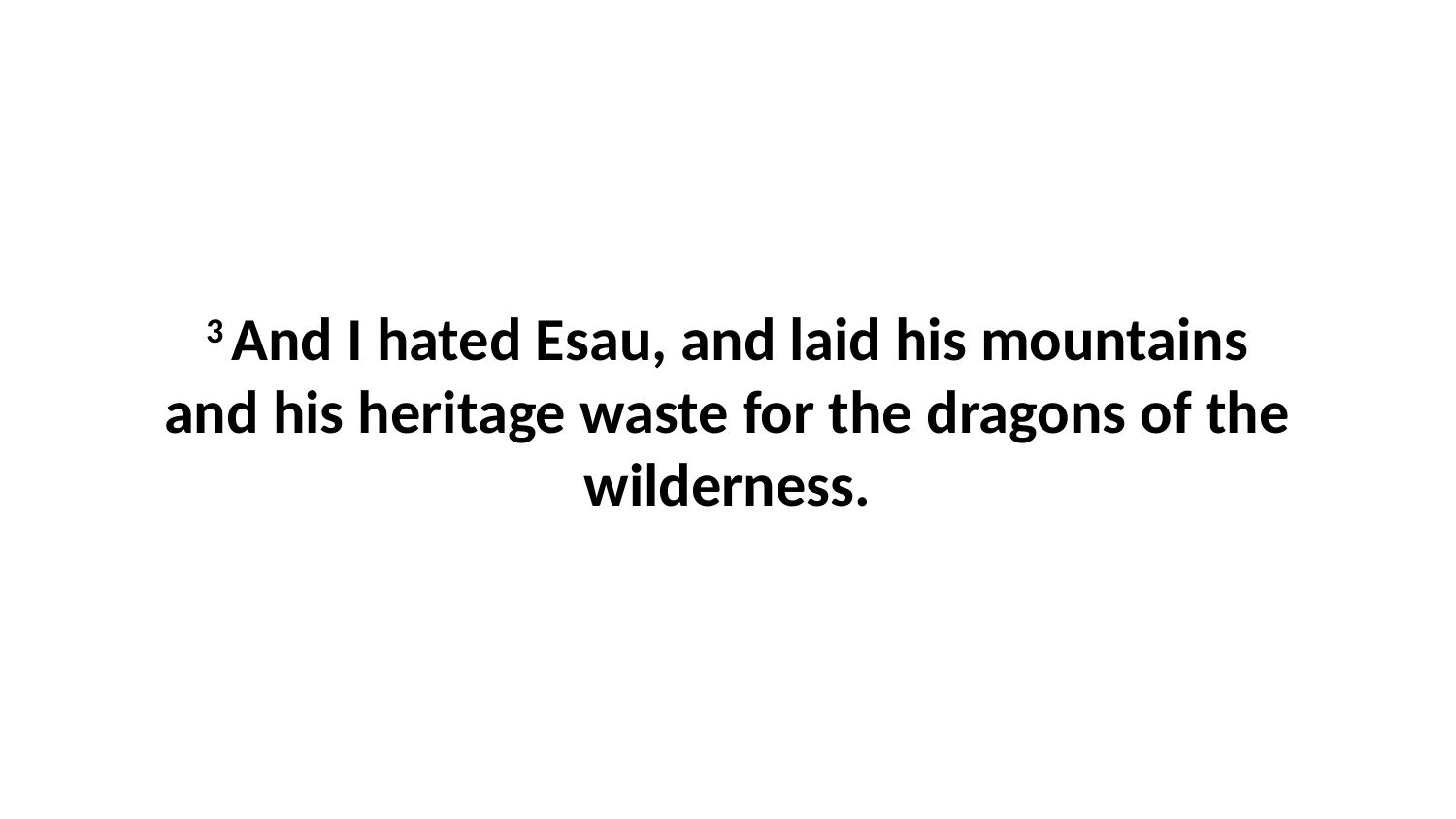

3 And I hated Esau, and laid his mountains and his heritage waste for the dragons of the wilderness.